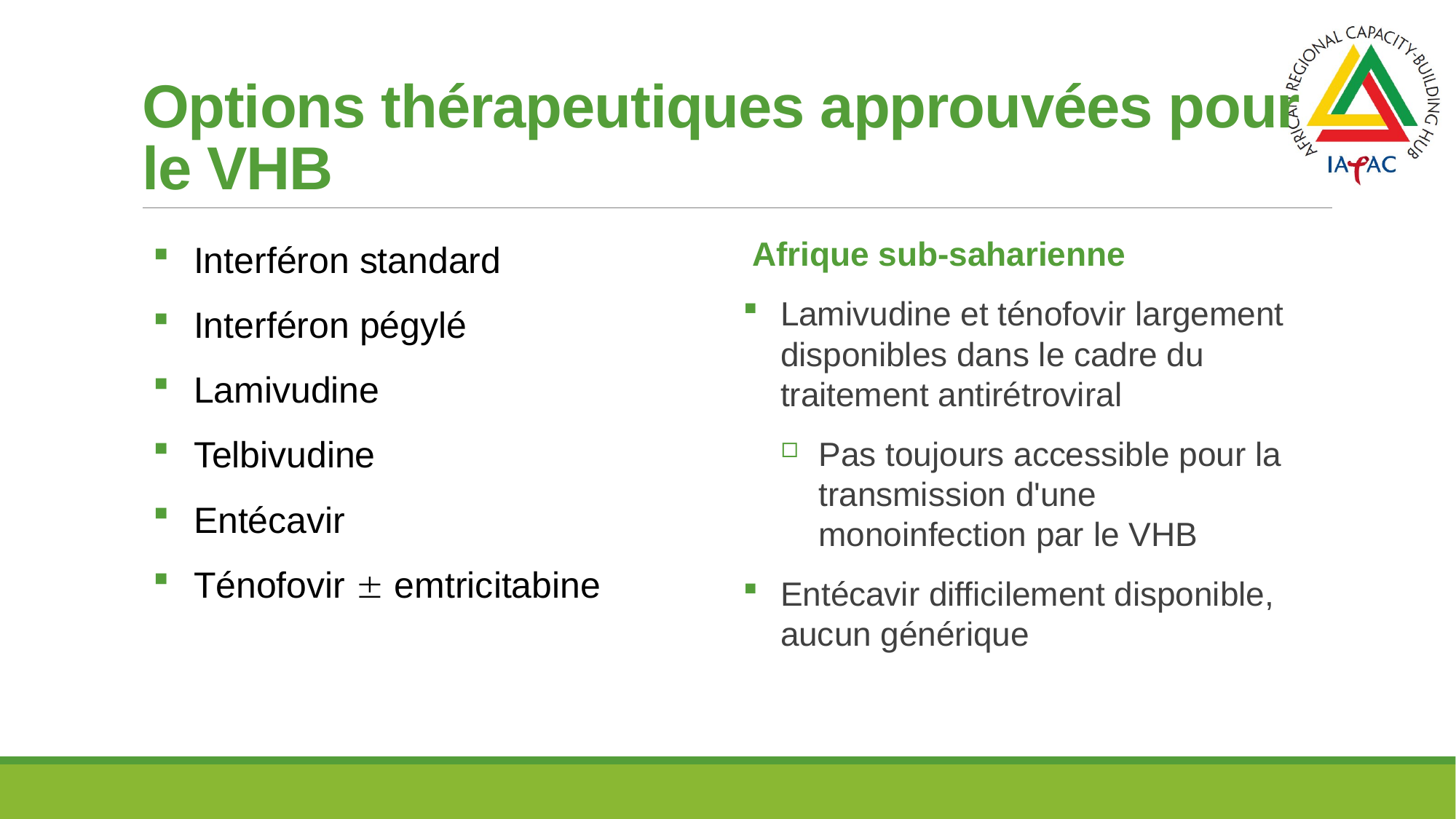

# Options thérapeutiques approuvées pour le VHB
Interféron standard
Interféron pégylé
Lamivudine
Telbivudine
Entécavir
Ténofovir ± emtricitabine
Afrique sub-saharienne
Lamivudine et ténofovir largement disponibles dans le cadre du traitement antirétroviral
Pas toujours accessible pour la transmission d'une monoinfection par le VHB
Entécavir difficilement disponible, aucun générique